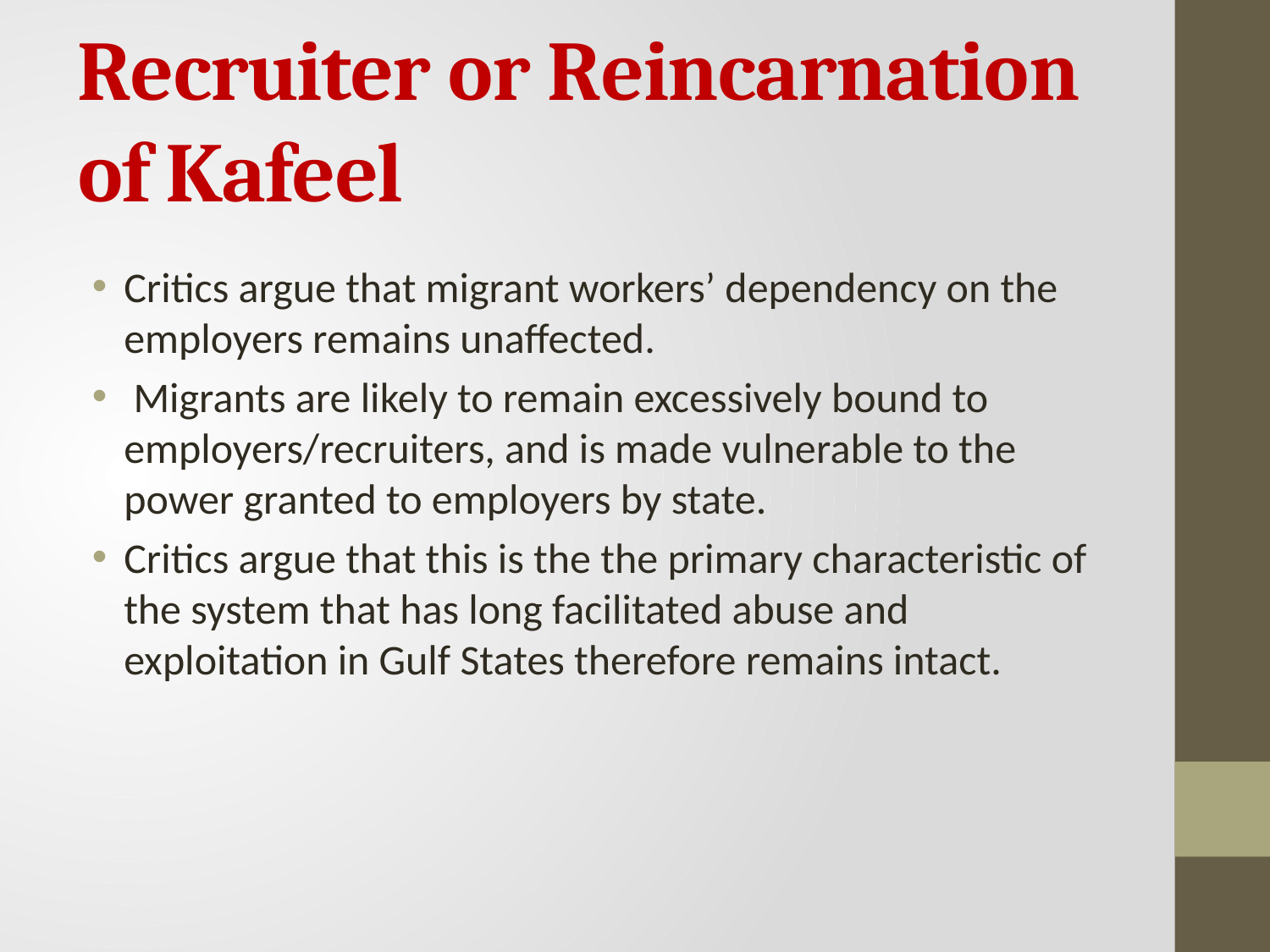

# Recruiter or Reincarnation of Kafeel
Critics argue that migrant workers’ dependency on the employers remains unaffected.
 Migrants are likely to remain excessively bound to employers/recruiters, and is made vulnerable to the power granted to employers by state.
Critics argue that this is the the primary characteristic of the system that has long facilitated abuse and exploitation in Gulf States therefore remains intact.